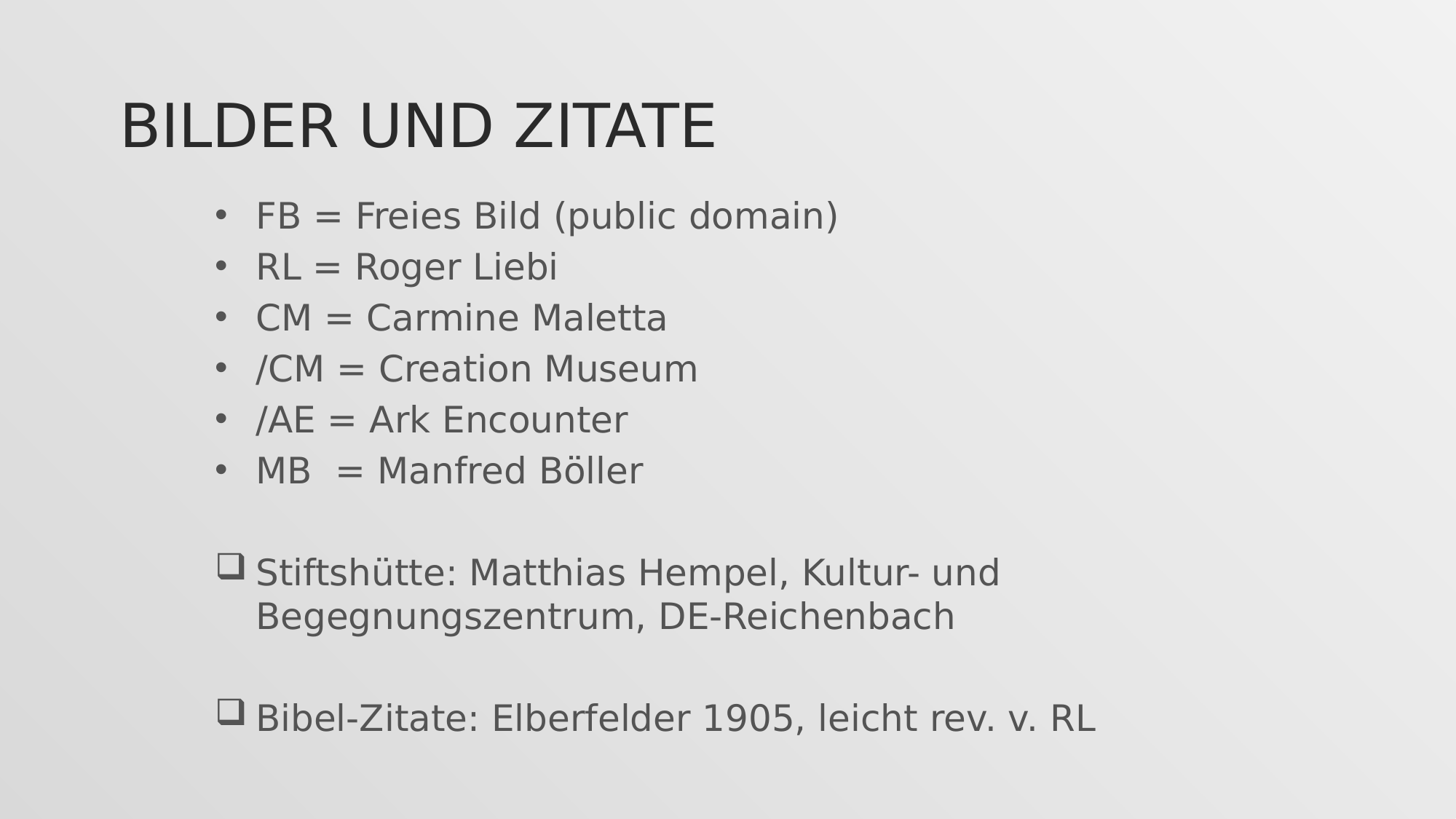

# Bilder und Zitate

FB = Freies Bild (public domain)
RL = Roger Liebi
CM = Carmine Maletta
/CM = Creation Museum
/AE = Ark Encounter
MB  = Manfred Böller

Stiftshütte: Matthias Hempel, Kultur- und Begegnungszentrum, DE-Reichenbach

Bibel-Zitate: Elberfelder 1905, leicht rev. v. RL